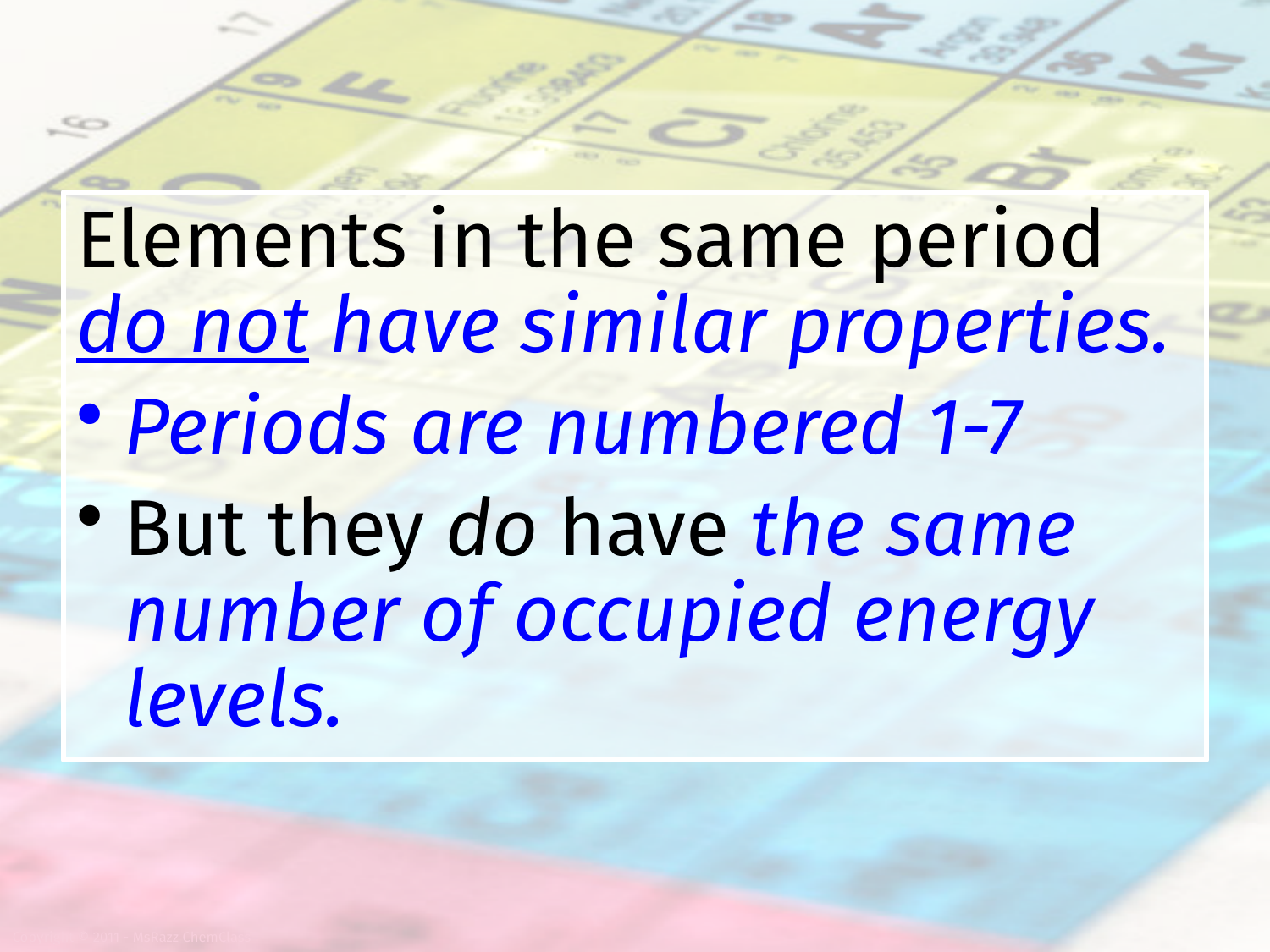

Elements in the same period do not have similar properties.
Periods are numbered 1-7
But they do have the same number of occupied energy levels.